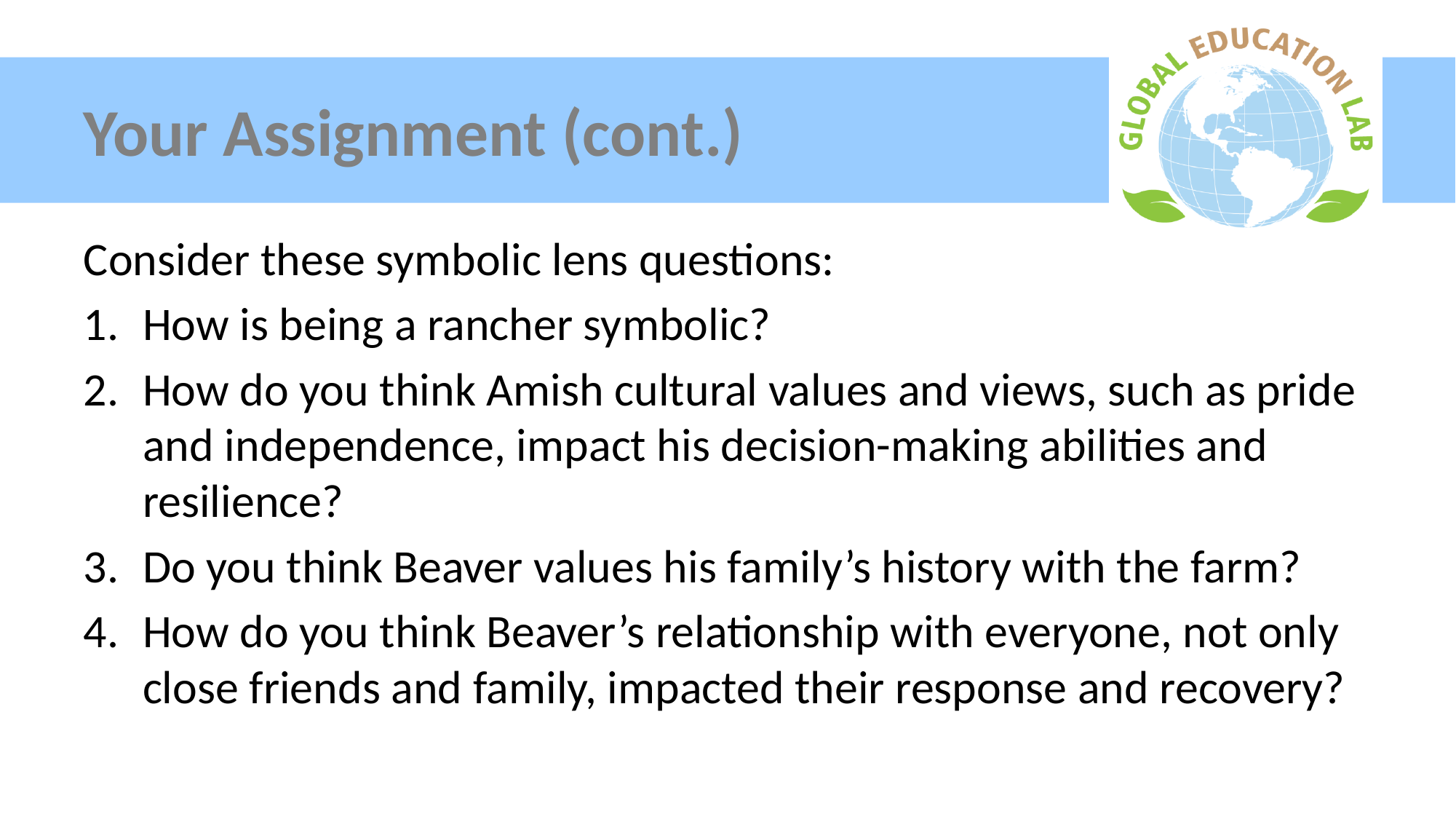

# Your Assignment (cont.)
Consider these symbolic lens questions:
How is being a rancher symbolic?
How do you think Amish cultural values and views, such as pride and independence, impact his decision-making abilities and resilience?
Do you think Beaver values his family’s history with the farm?
How do you think Beaver’s relationship with everyone, not only close friends and family, impacted their response and recovery?